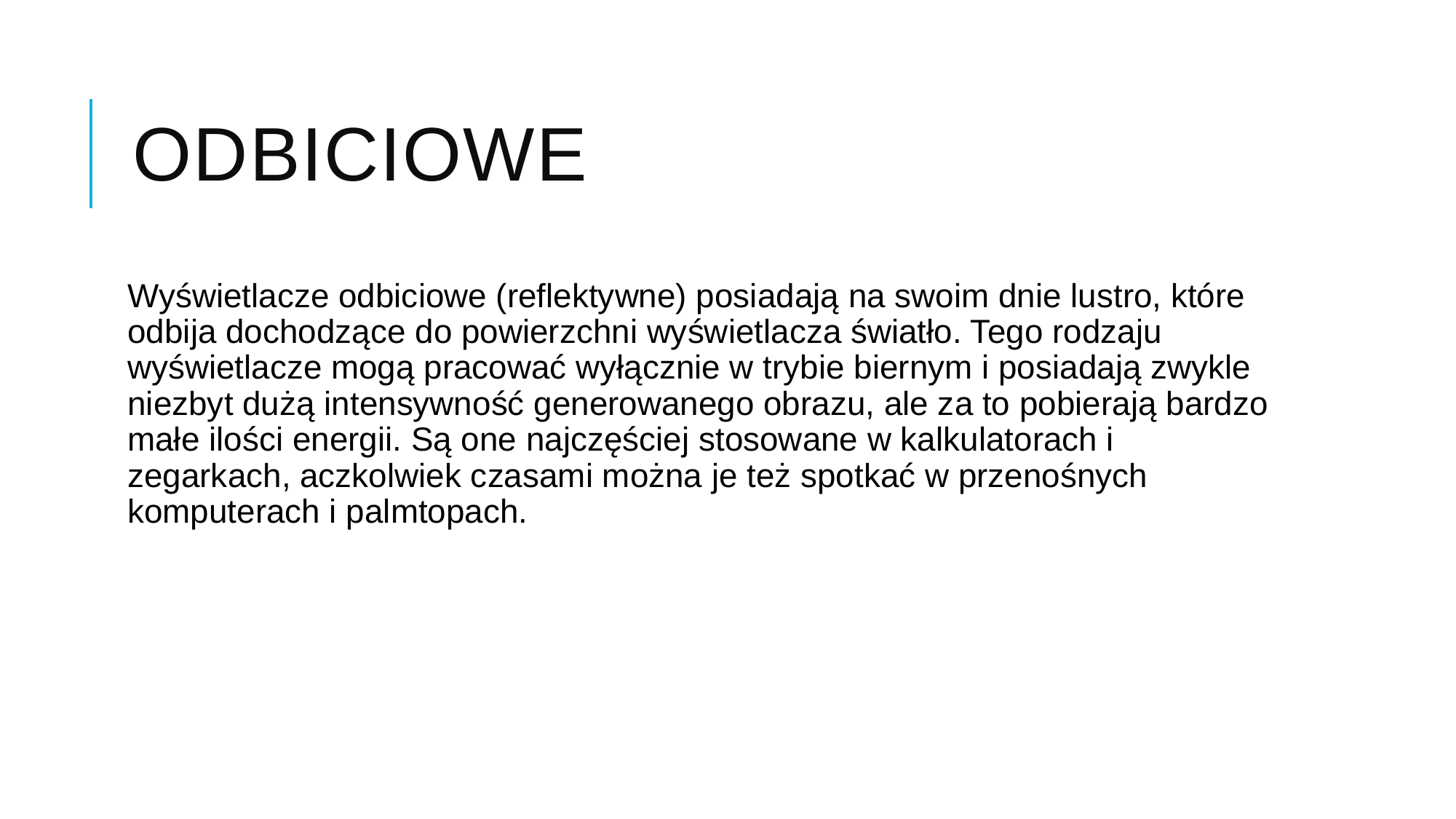

# Odbiciowe
Wyświetlacze odbiciowe (reflektywne) posiadają na swoim dnie lustro, które odbija dochodzące do powierzchni wyświetlacza światło. Tego rodzaju wyświetlacze mogą pracować wyłącznie w trybie biernym i posiadają zwykle niezbyt dużą intensywność generowanego obrazu, ale za to pobierają bardzo małe ilości energii. Są one najczęściej stosowane w kalkulatorach i zegarkach, aczkolwiek czasami można je też spotkać w przenośnych komputerach i palmtopach.